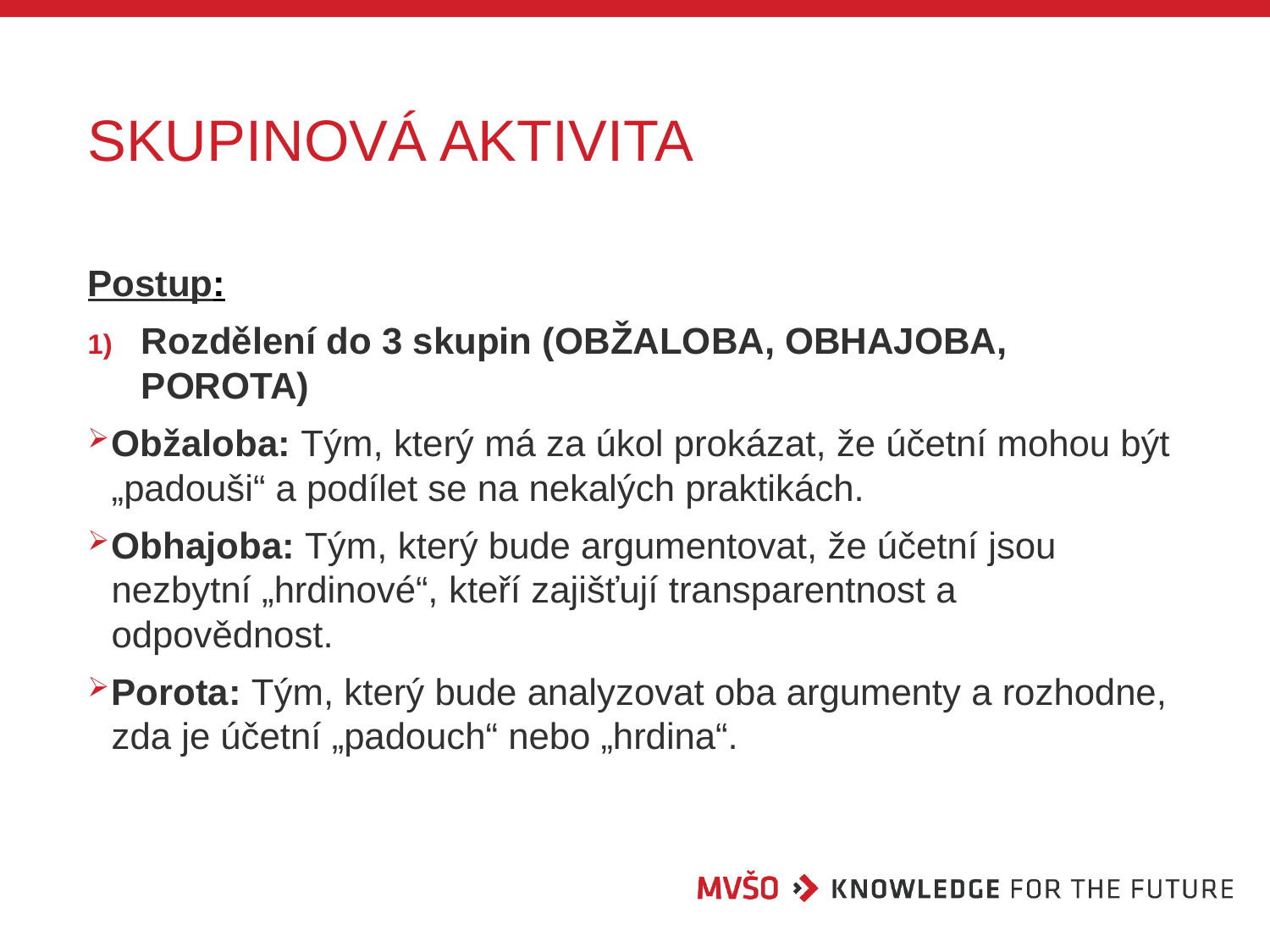

# SKUPINOVÁ AKTIVITA
Postup:
Rozdělení do 3 skupin (OBŽALOBA, OBHAJOBA, POROTA)
Obžaloba: Tým, který má za úkol prokázat, že účetní mohou být „padouši“ a podílet se na nekalých praktikách.
Obhajoba: Tým, který bude argumentovat, že účetní jsou nezbytní „hrdinové“, kteří zajišťují transparentnost a odpovědnost.
Porota: Tým, který bude analyzovat oba argumenty a rozhodne, zda je účetní „padouch“ nebo „hrdina“.

34